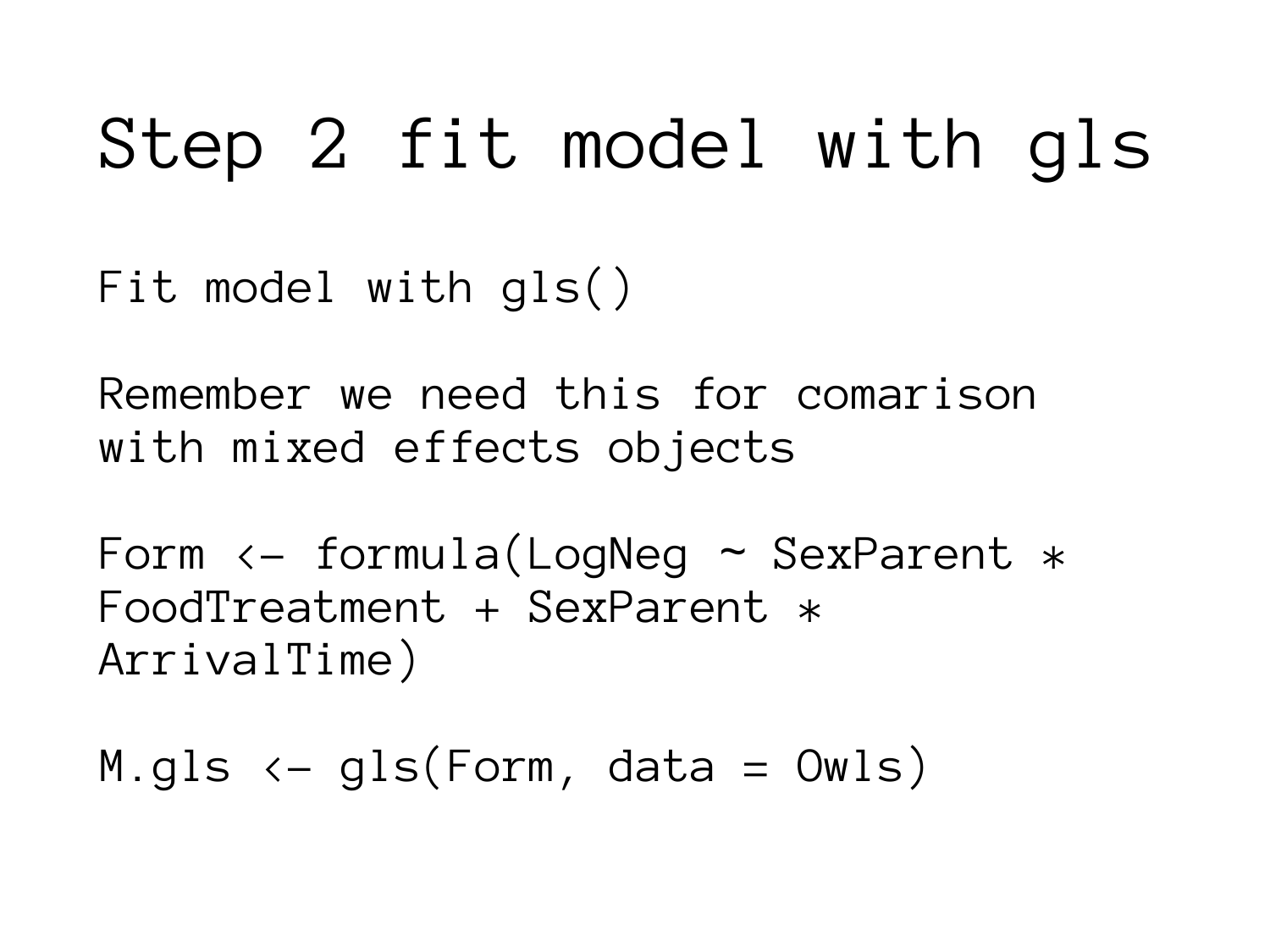

# Step 2 fit model with gls
Fit model with gls()
Remember we need this for comarison with mixed effects objects
Form <- formula(LogNeg ∼ SexParent * FoodTreatment + SexParent * ArrivalTime)
M.gls <- gls(Form, data = Owls)